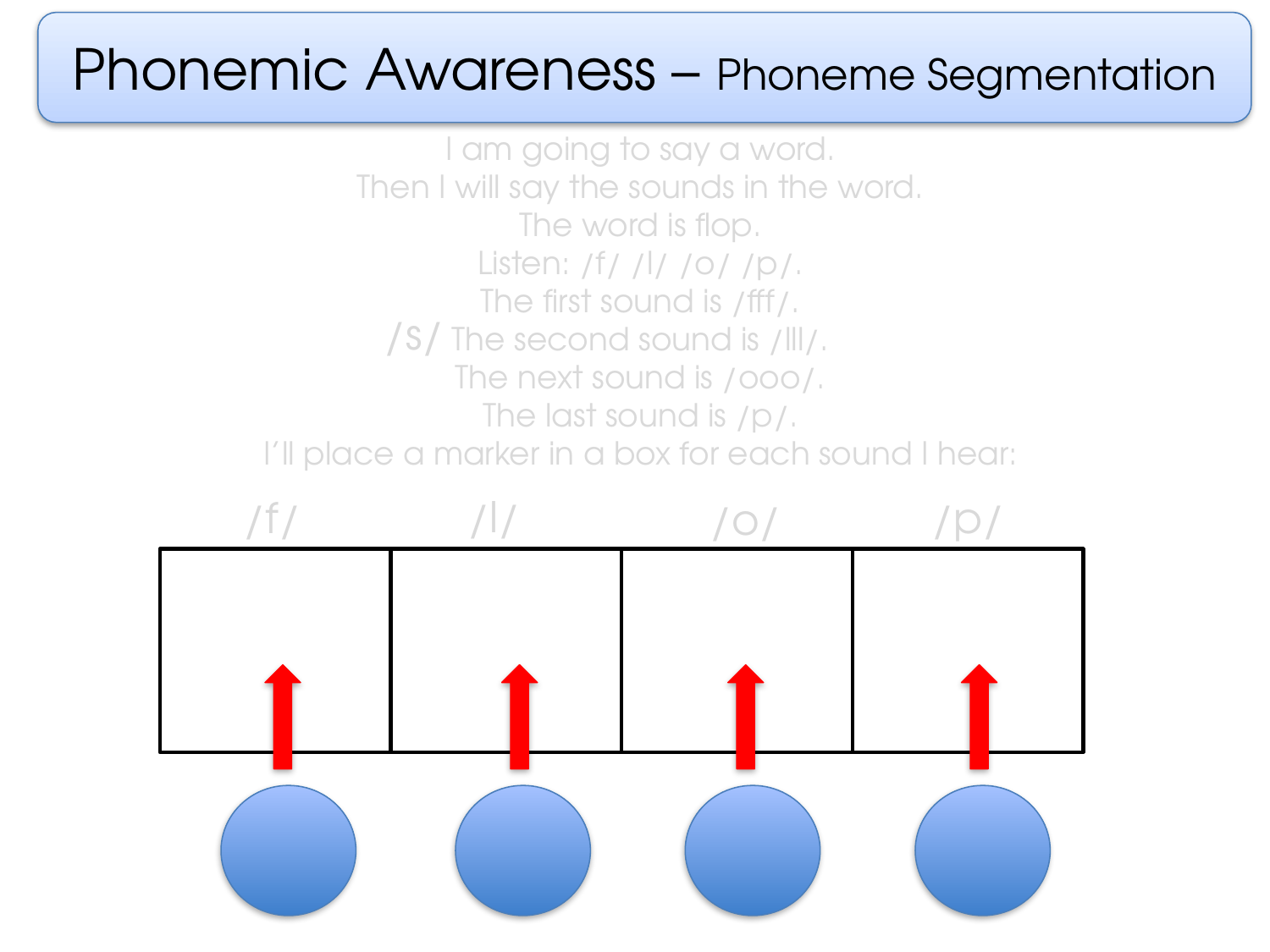

Phonemic Awareness – Phoneme Segmentation
I am going to say a word.
Then I will say the sounds in the word.
The word is flop.
Listen: /f/ /l/ /o/ /p/.
The first sound is /fff/.
The second sound is /lll/.
The next sound is /ooo/.
The last sound is /p/.
I’ll place a marker in a box for each sound I hear:
/s/
/l/
/f/
/p/
/o/